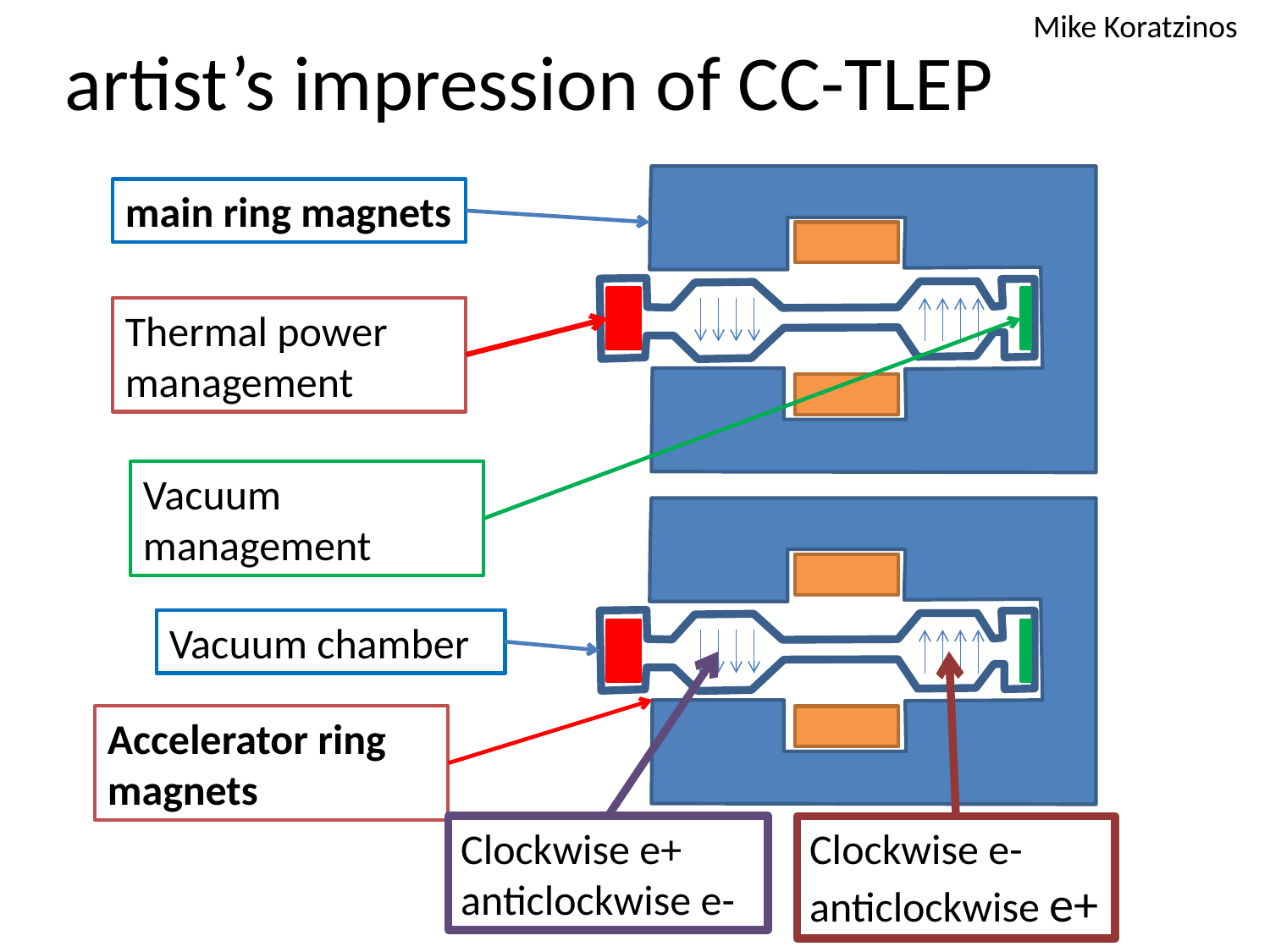

# artist’s impression of CC-TLEP
Mike Koratzinos

main ring magnets
Thermal power management

Vacuum management

Accelerator ring magnets
Clockwise e- anticlockwise e+
Clockwise e+ anticlockwise e-
Vacuum chamber